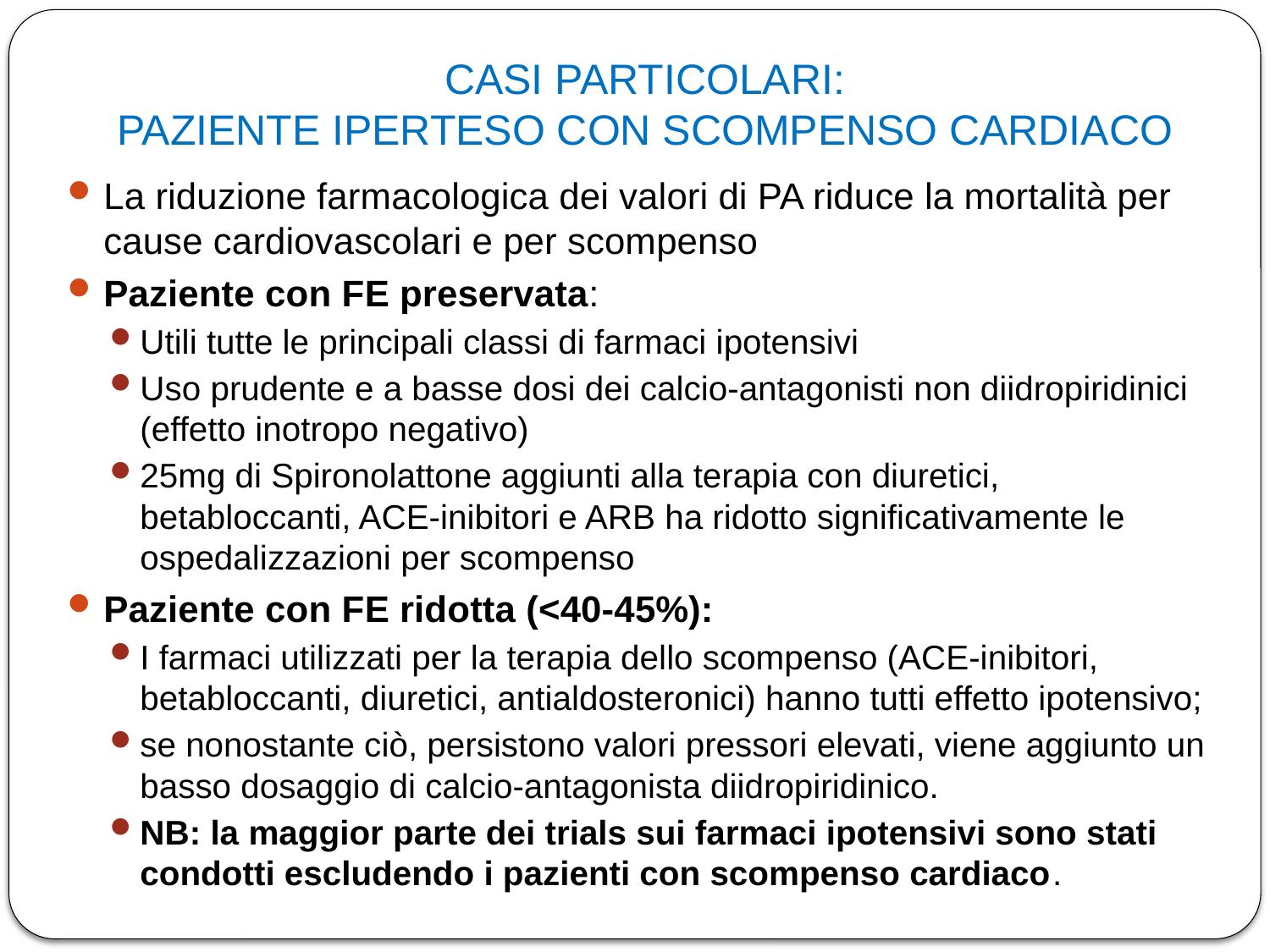

# CASI PARTICOLARI: PAZIENTE IPERTESO CON SCOMPENSO CARDIACO
La riduzione farmacologica dei valori di PA riduce la mortalità per cause cardiovascolari e per scompenso
Paziente con FE preservata:
Utili tutte le principali classi di farmaci ipotensivi
Uso prudente e a basse dosi dei calcio-antagonisti non diidropiridinici (effetto inotropo negativo)
25mg di Spironolattone aggiunti alla terapia con diuretici, betabloccanti, ACE-inibitori e ARB ha ridotto significativamente le ospedalizzazioni per scompenso
Paziente con FE ridotta (<40-45%):
I farmaci utilizzati per la terapia dello scompenso (ACE-inibitori, betabloccanti, diuretici, antialdosteronici) hanno tutti effetto ipotensivo;
se nonostante ciò, persistono valori pressori elevati, viene aggiunto un basso dosaggio di calcio-antagonista diidropiridinico.
NB: la maggior parte dei trials sui farmaci ipotensivi sono stati condotti escludendo i pazienti con scompenso cardiaco.